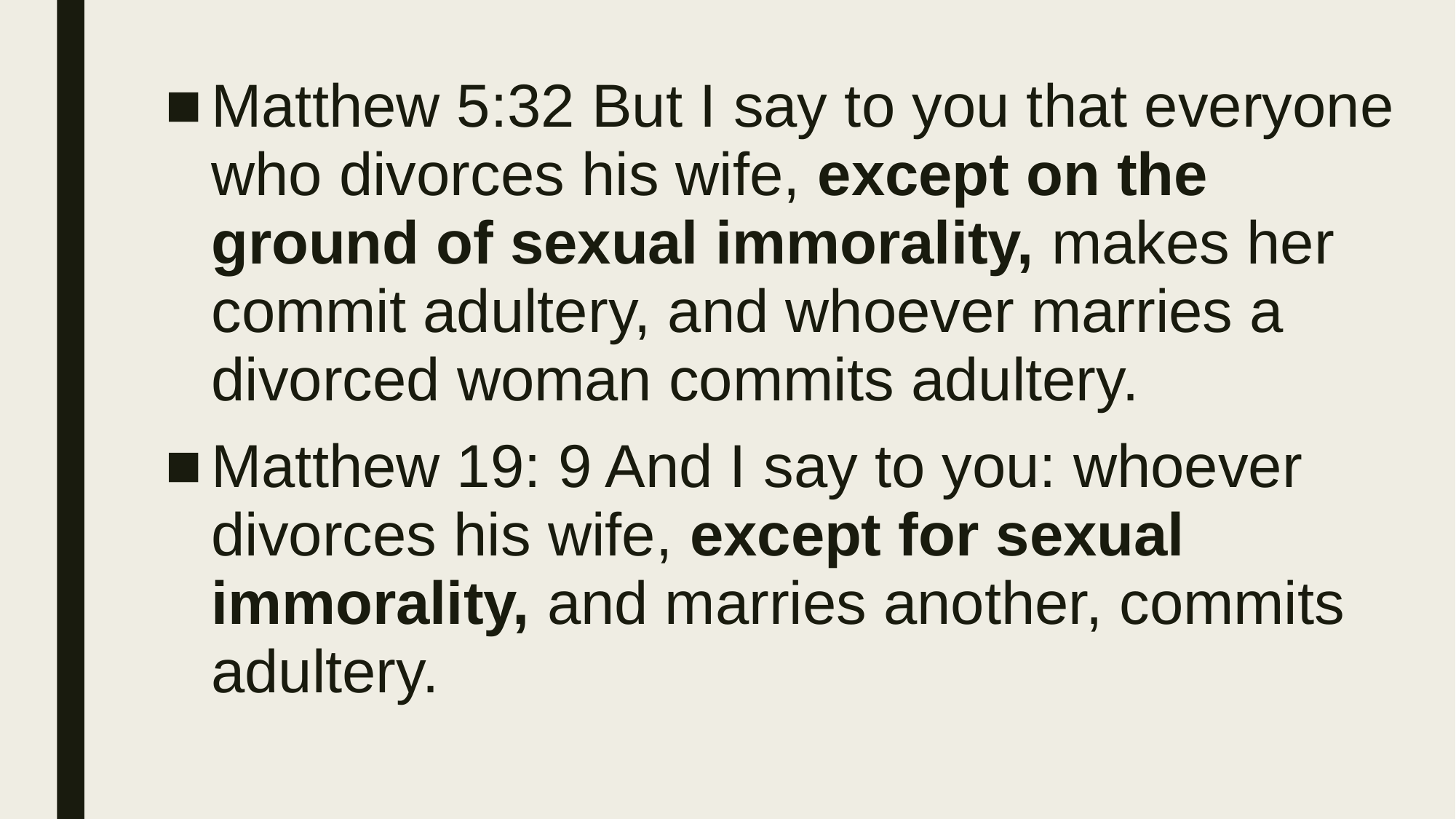

Matthew 5:32 But I say to you that everyone who divorces his wife, except on the ground of sexual immorality, makes her commit adultery, and whoever marries a divorced woman commits adultery.
Matthew 19: 9 And I say to you: whoever divorces his wife, except for sexual immorality, and marries another, commits adultery.